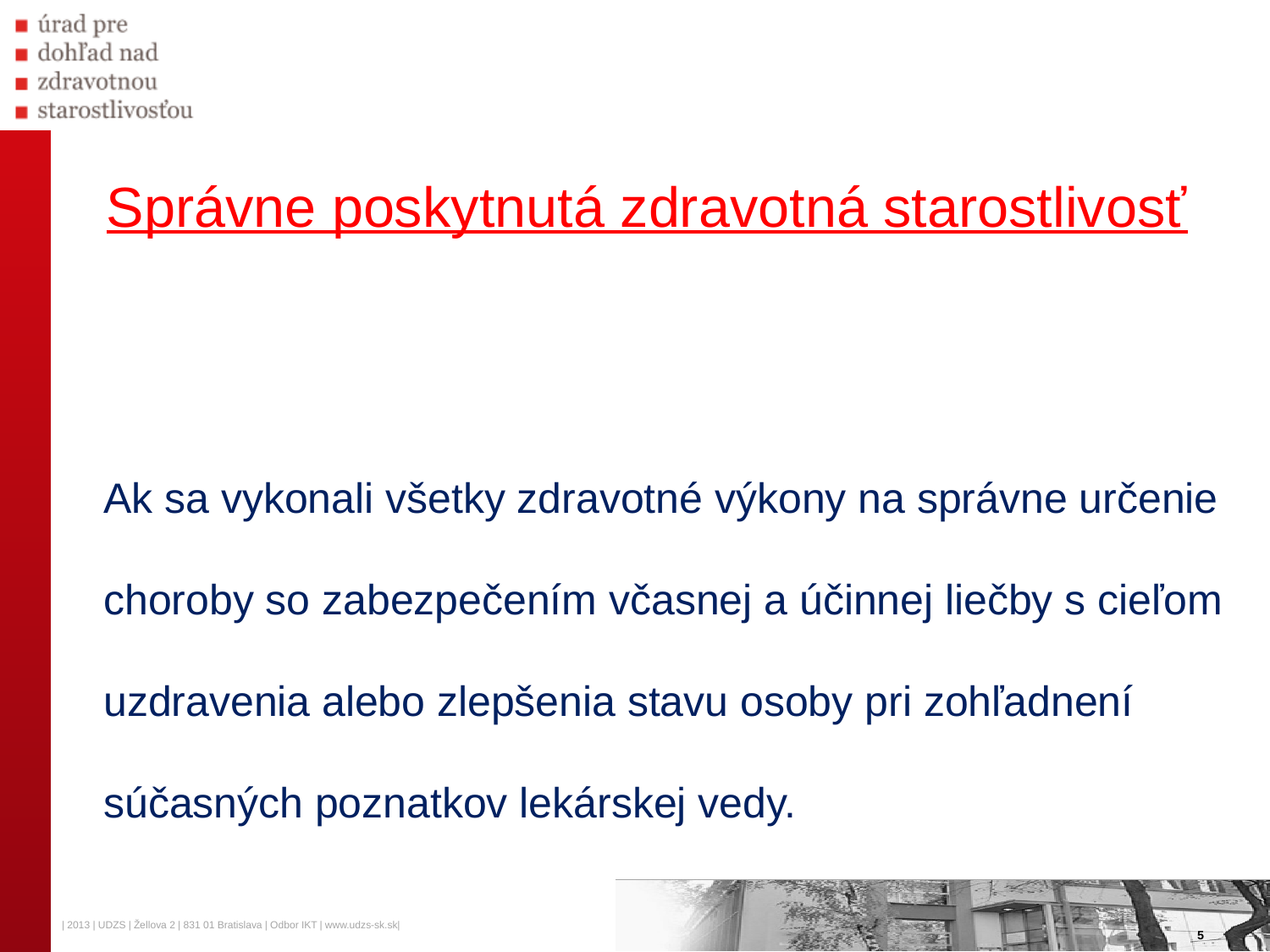

# Správne poskytnutá zdravotná starostlivosť
Ak sa vykonali všetky zdravotné výkony na správne určenie choroby so zabezpečením včasnej a účinnej liečby s cieľom uzdravenia alebo zlepšenia stavu osoby pri zohľadnení súčasných poznatkov lekárskej vedy.